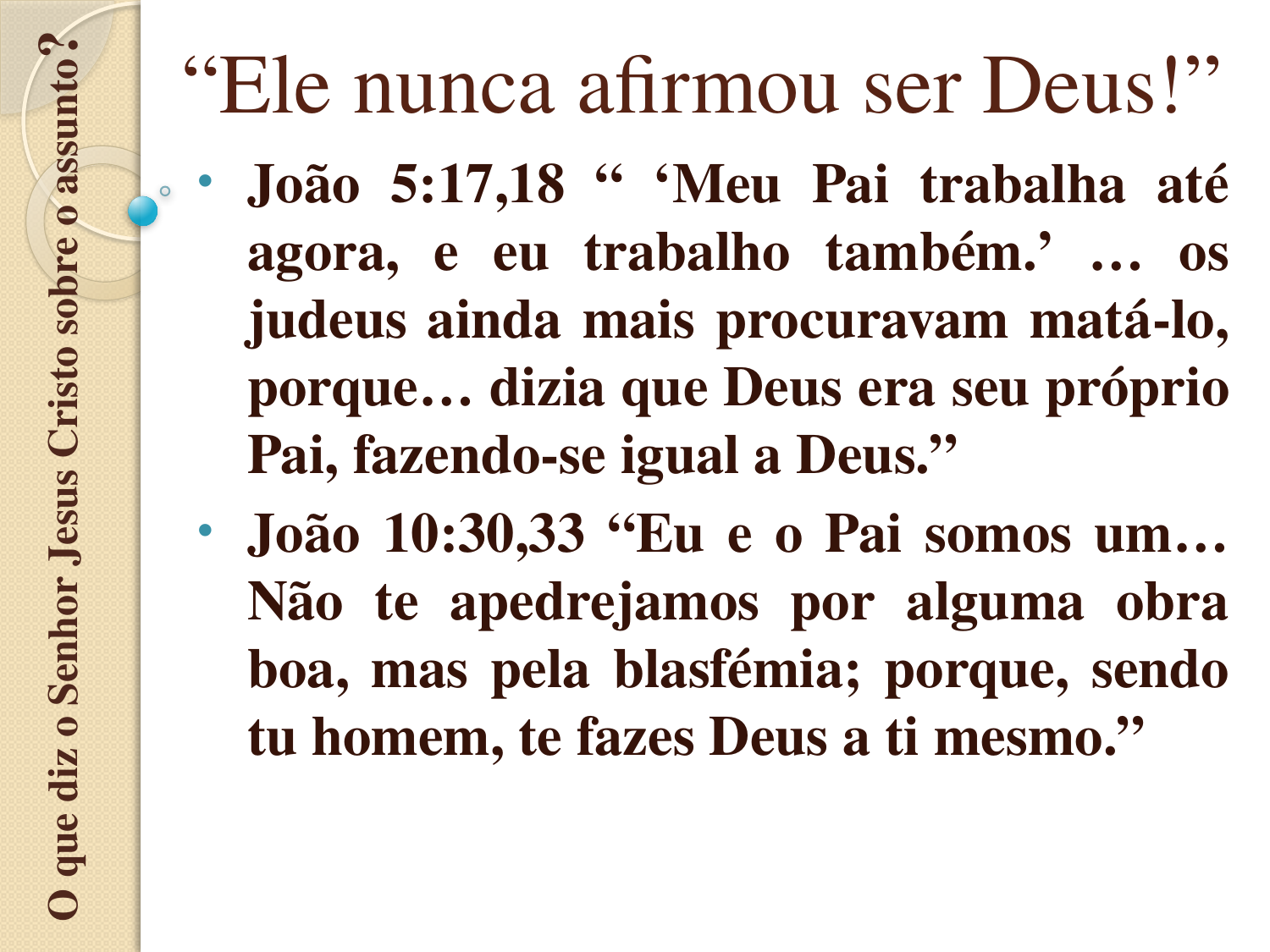

O que diz o Senhor Jesus Cristo sobre o assunto?
# “Ele nunca afirmou ser Deus!”
João 5:17,18 “ ‘Meu Pai trabalha até agora, e eu trabalho também.’ … os judeus ainda mais procuravam matá-lo, porque… dizia que Deus era seu próprio Pai, fazendo-se igual a Deus.”

João 10:30,33 “Eu e o Pai somos um… Não te apedrejamos por alguma obra boa, mas pela blasfémia; porque, sendo tu homem, te fazes Deus a ti mesmo.”